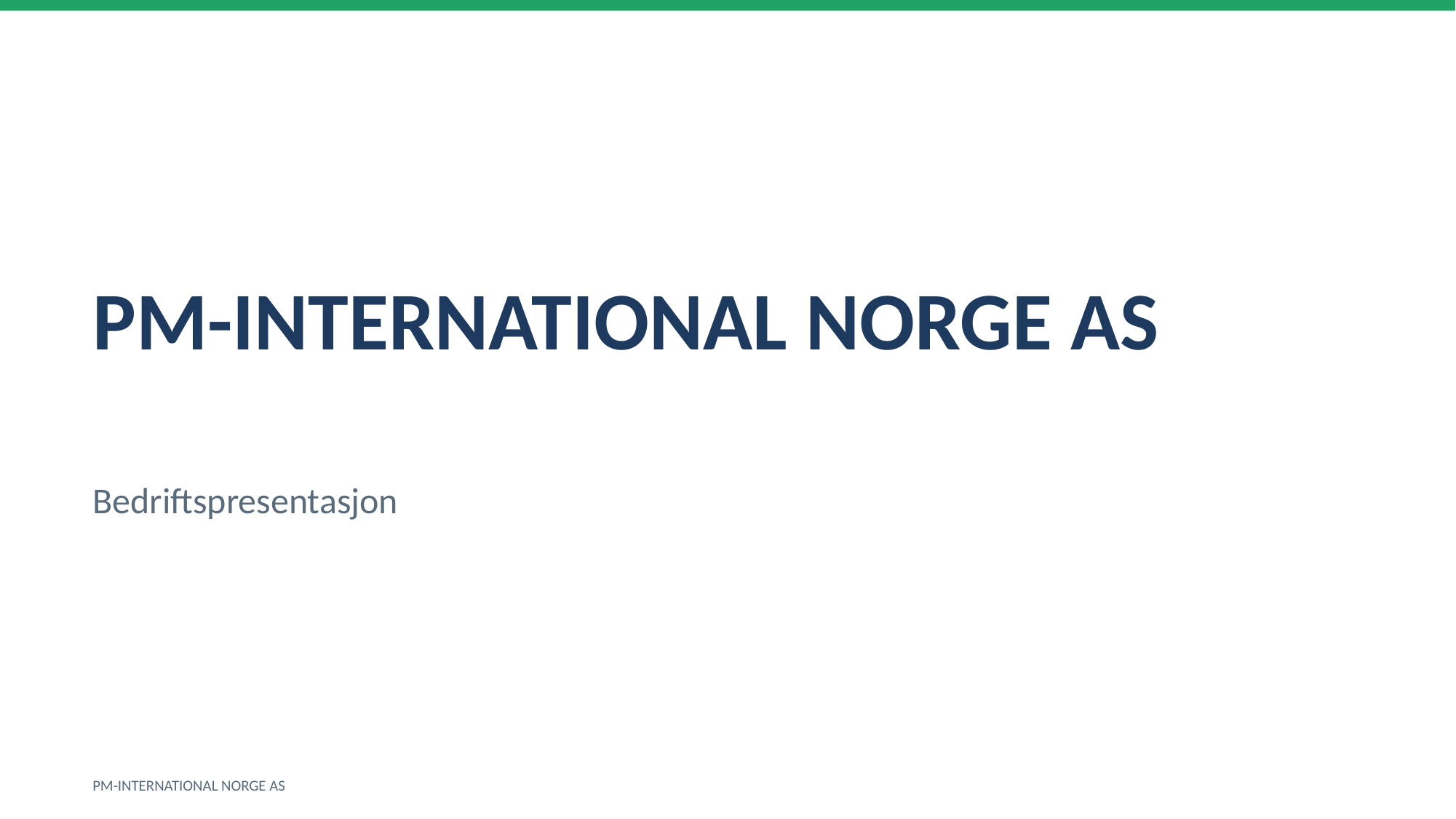

PM-INTERNATIONAL NORGE AS
Bedriftspresentasjon
PM-INTERNATIONAL NORGE AS